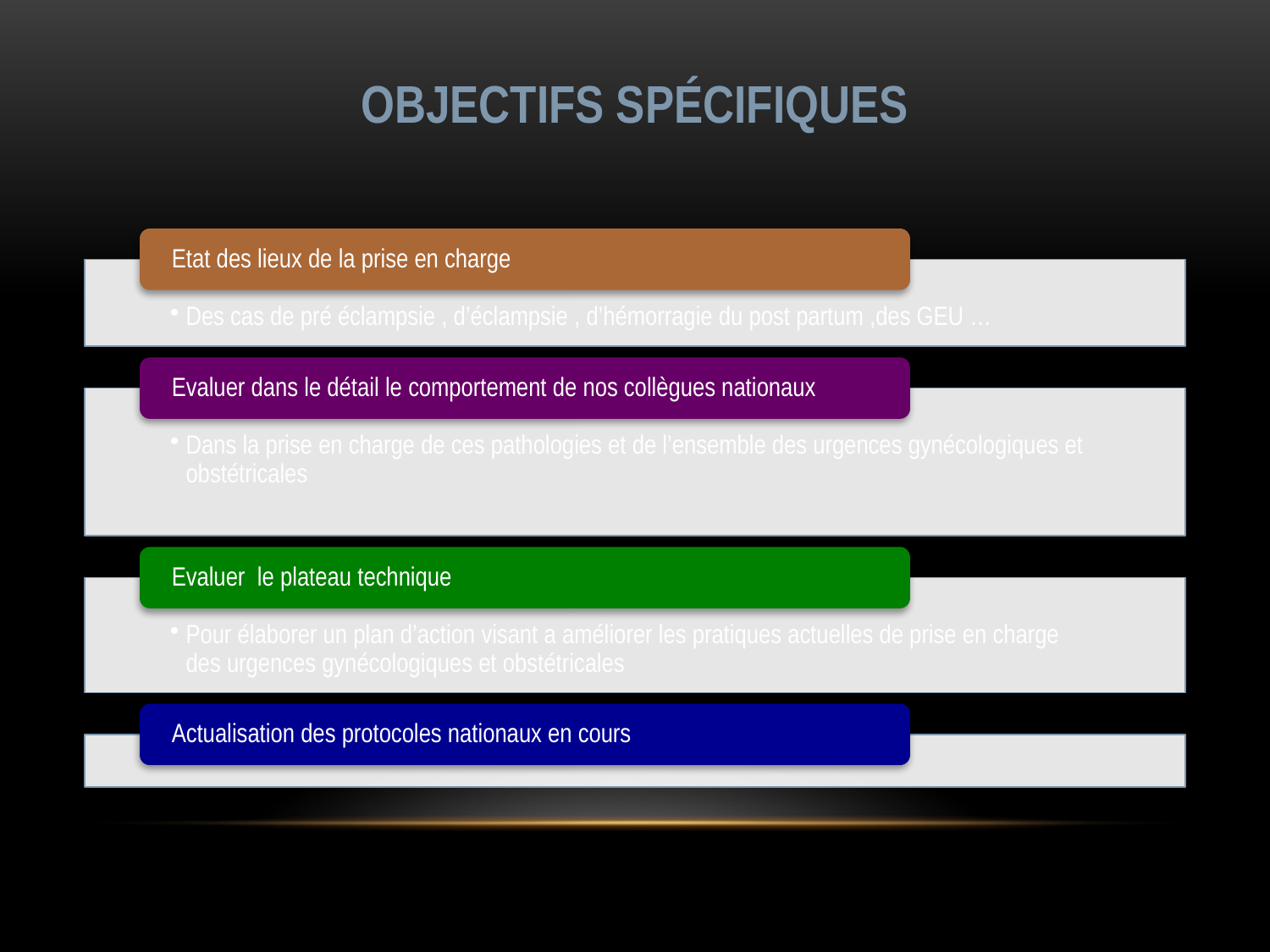

# Objectifs spécifiques
Des cas de pré éclampsie , d’éclampsie , d’hémorragie du post partum ,des GEU …
Etat des lieux de la prise en charge
Dans la prise en charge de ces pathologies et de l’ensemble des urgences gynécologiques et obstétricales

Evaluer dans le détail le comportement de nos collègues nationaux
Pour élaborer un plan d’action visant a améliorer les pratiques actuelles de prise en charge  des urgences gynécologiques et obstétricales
Evaluer  le plateau technique
Actualisation des protocoles nationaux en cours